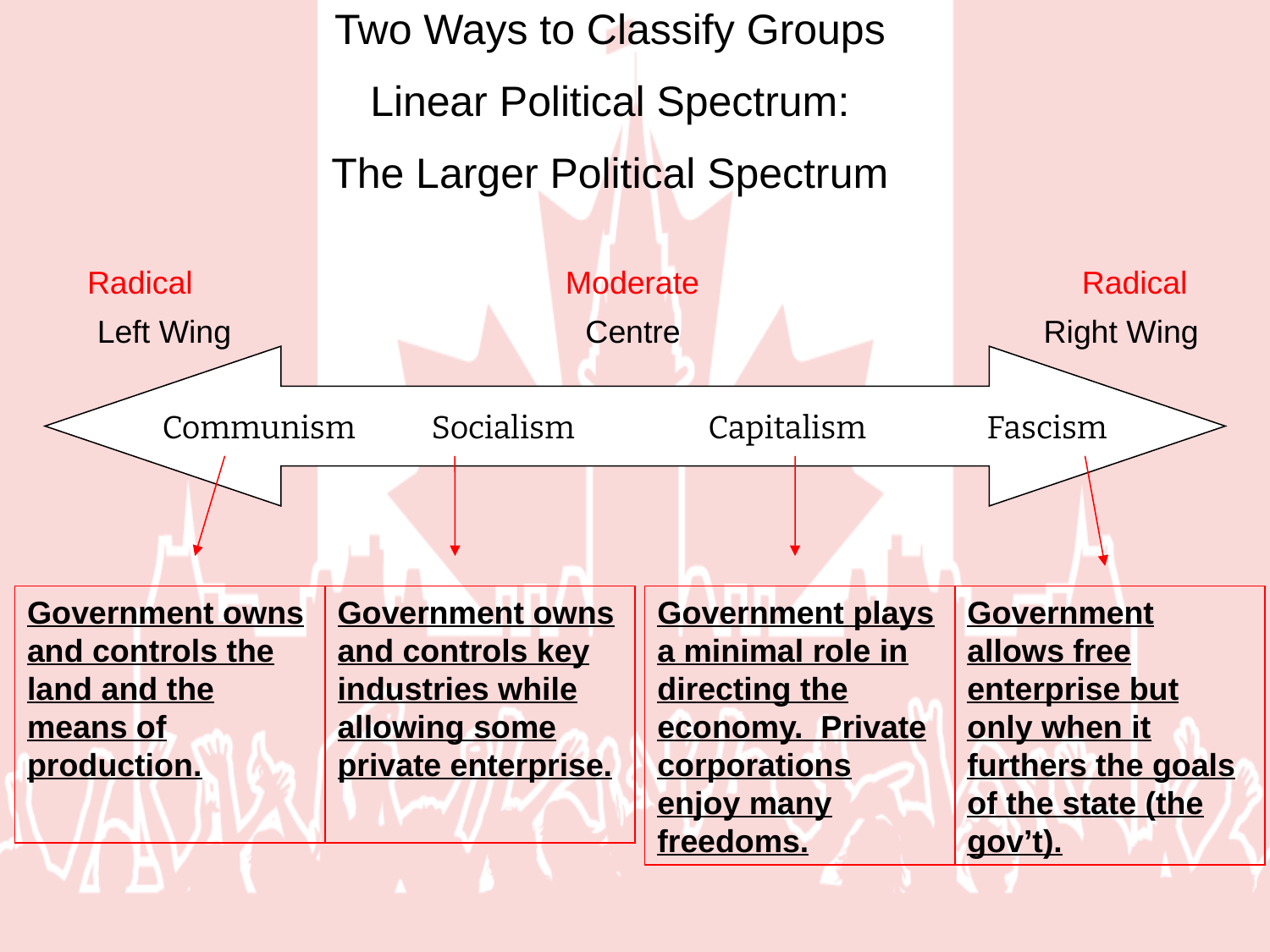

Two Ways to Classify Groups
Linear Political Spectrum:
The Larger Political Spectrum
Radical                                          Moderate                                           Radical
Left Wing                                        Centre                                         Right Wing
Communism            Socialism                     Capitalism                   Fascism

Government owns and controls the land and the means of production.

Government owns and controls key industries while allowing some private enterprise.

Government plays a minimal role in directing the economy.  Private corporations enjoy many freedoms.
Government allows free enterprise but only when it furthers the goals of the state (the gov’t).